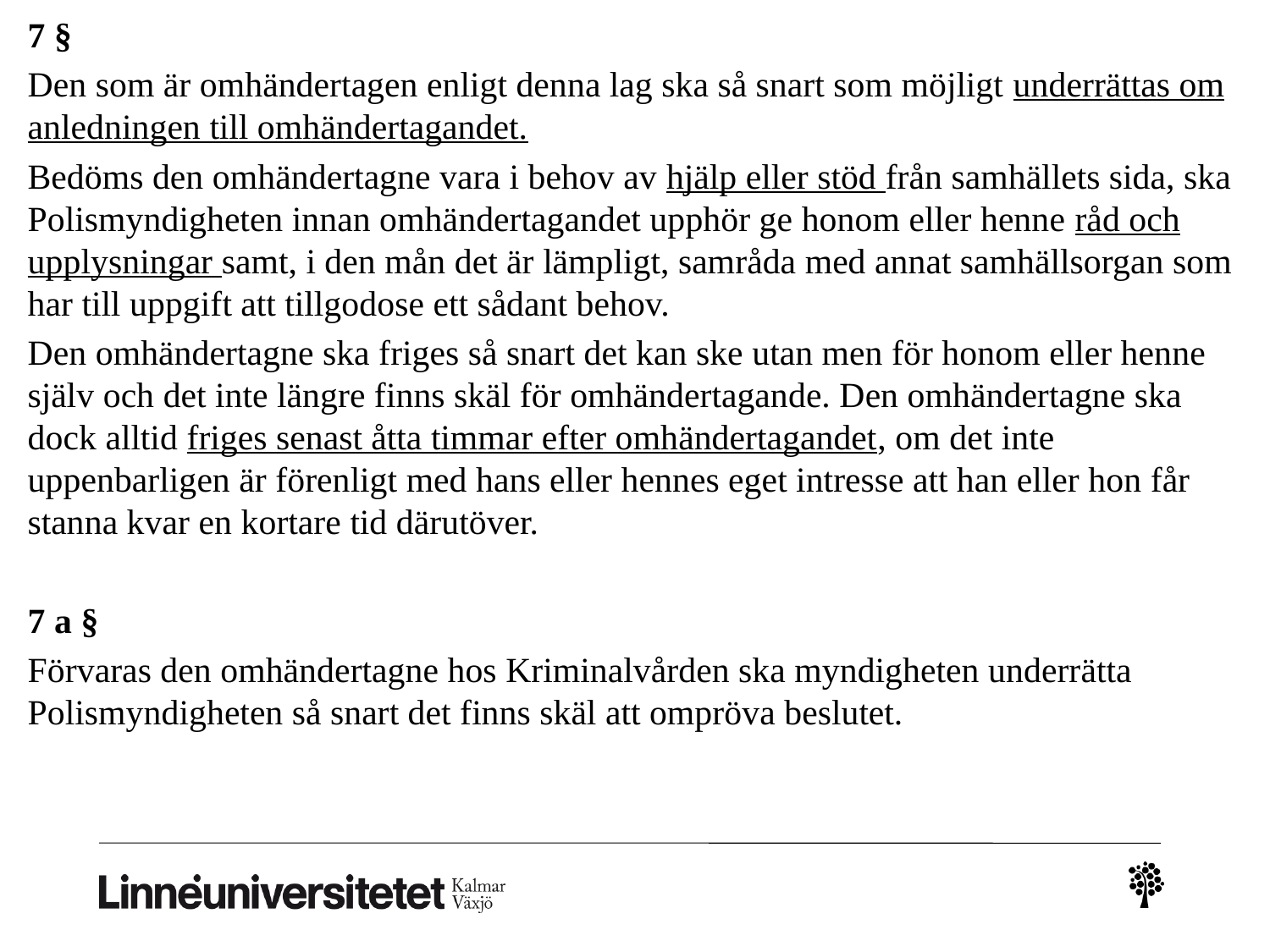

7 §
Den som är omhändertagen enligt denna lag ska så snart som möjligt underrättas om anledningen till omhändertagandet.
Bedöms den omhändertagne vara i behov av hjälp eller stöd från samhällets sida, ska Polismyndigheten innan omhändertagandet upphör ge honom eller henne råd och upplysningar samt, i den mån det är lämpligt, samråda med annat samhällsorgan som har till uppgift att tillgodose ett sådant behov.
Den omhändertagne ska friges så snart det kan ske utan men för honom eller henne själv och det inte längre finns skäl för omhändertagande. Den omhändertagne ska dock alltid friges senast åtta timmar efter omhändertagandet, om det inte uppenbarligen är förenligt med hans eller hennes eget intresse att han eller hon får stanna kvar en kortare tid därutöver.

7 a §
Förvaras den omhändertagne hos Kriminalvården ska myndigheten underrätta Polismyndigheten så snart det finns skäl att ompröva beslutet.